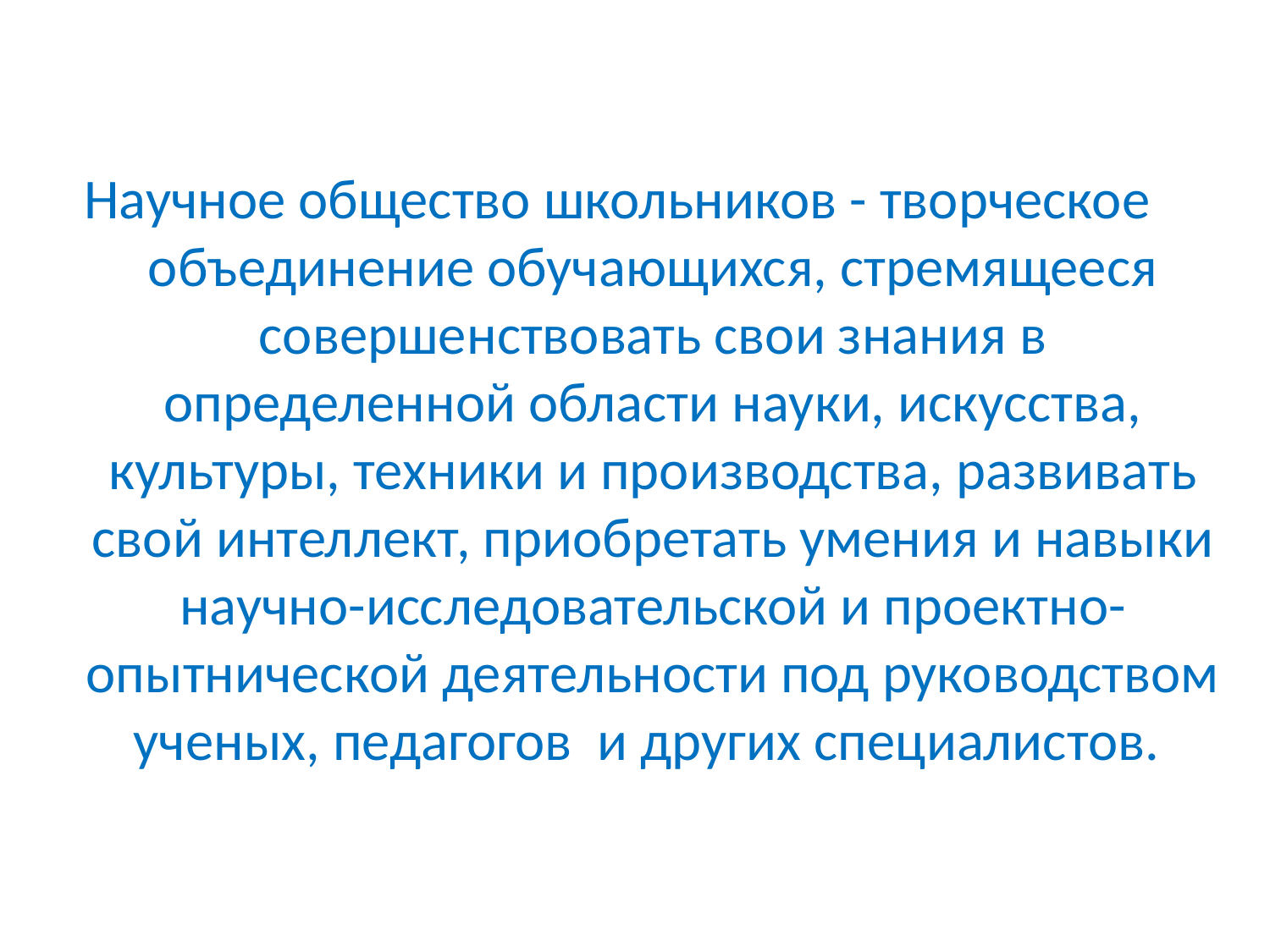

Научное общество школьников - творческое объединение обучающихся, стремящееся совершенствовать свои знания в определенной области науки, искусства, культуры, техники и производства, развивать свой интеллект, приобретать умения и навыки научно-исследовательской и проектно-опытнической деятельности под руководством ученых, педагогов  и других специалистов.